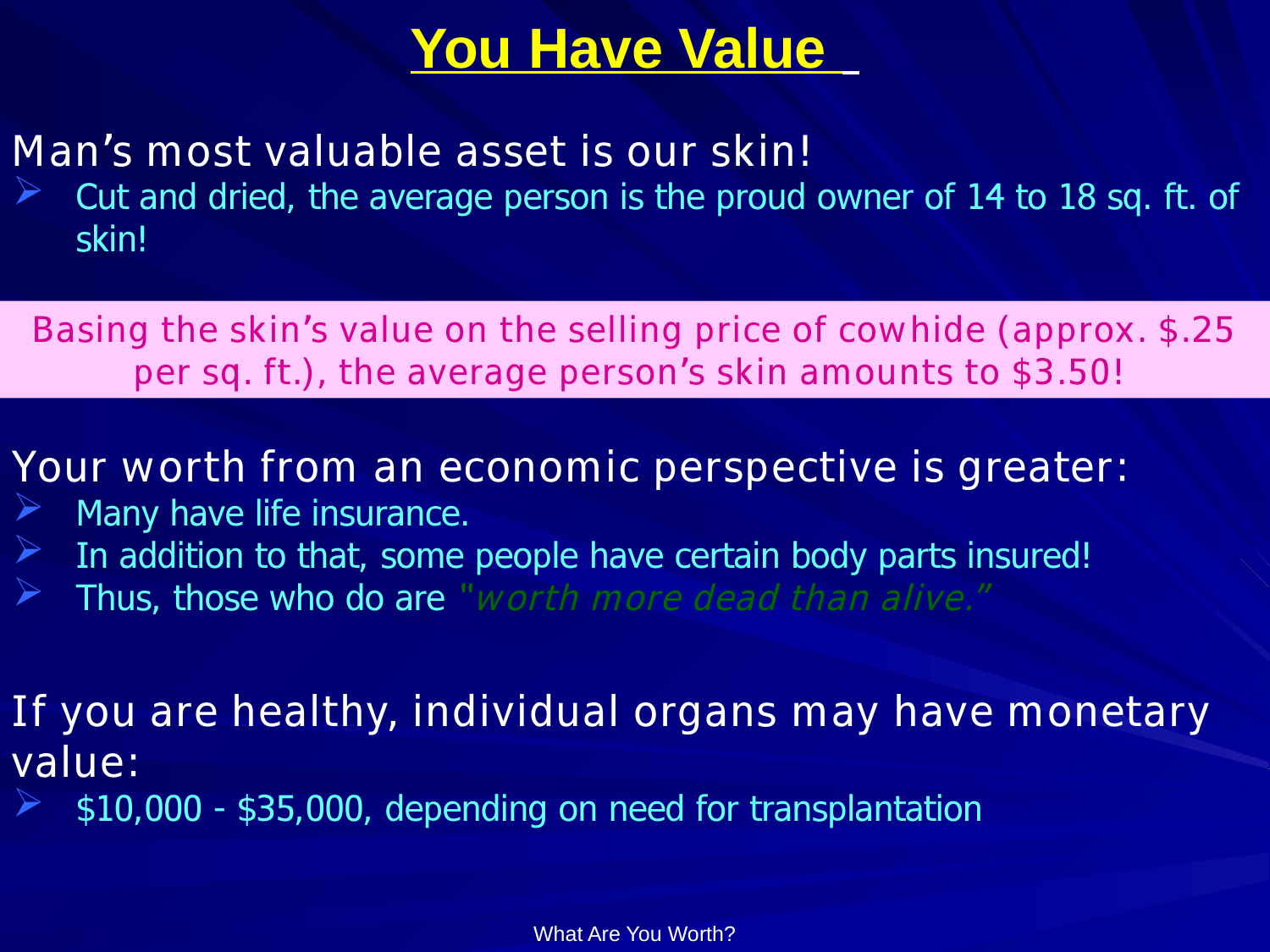

# You Have Value
Man’s most valuable asset is our skin!
Cut and dried, the average person is the proud owner of 14 to 18 sq. ft. of skin!
Basing the skin’s value on the selling price of cowhide (approx. $.25 per sq. ft.), the average person’s skin amounts to $3.50!
Your worth from an economic perspective is greater:
Many have life insurance.
In addition to that, some people have certain body parts insured!
Thus, those who do are “worth more dead than alive.”
If you are healthy, individual organs may have monetary
value:
$10,000 - $35,000, depending on need for transplantation
What Are You Worth?